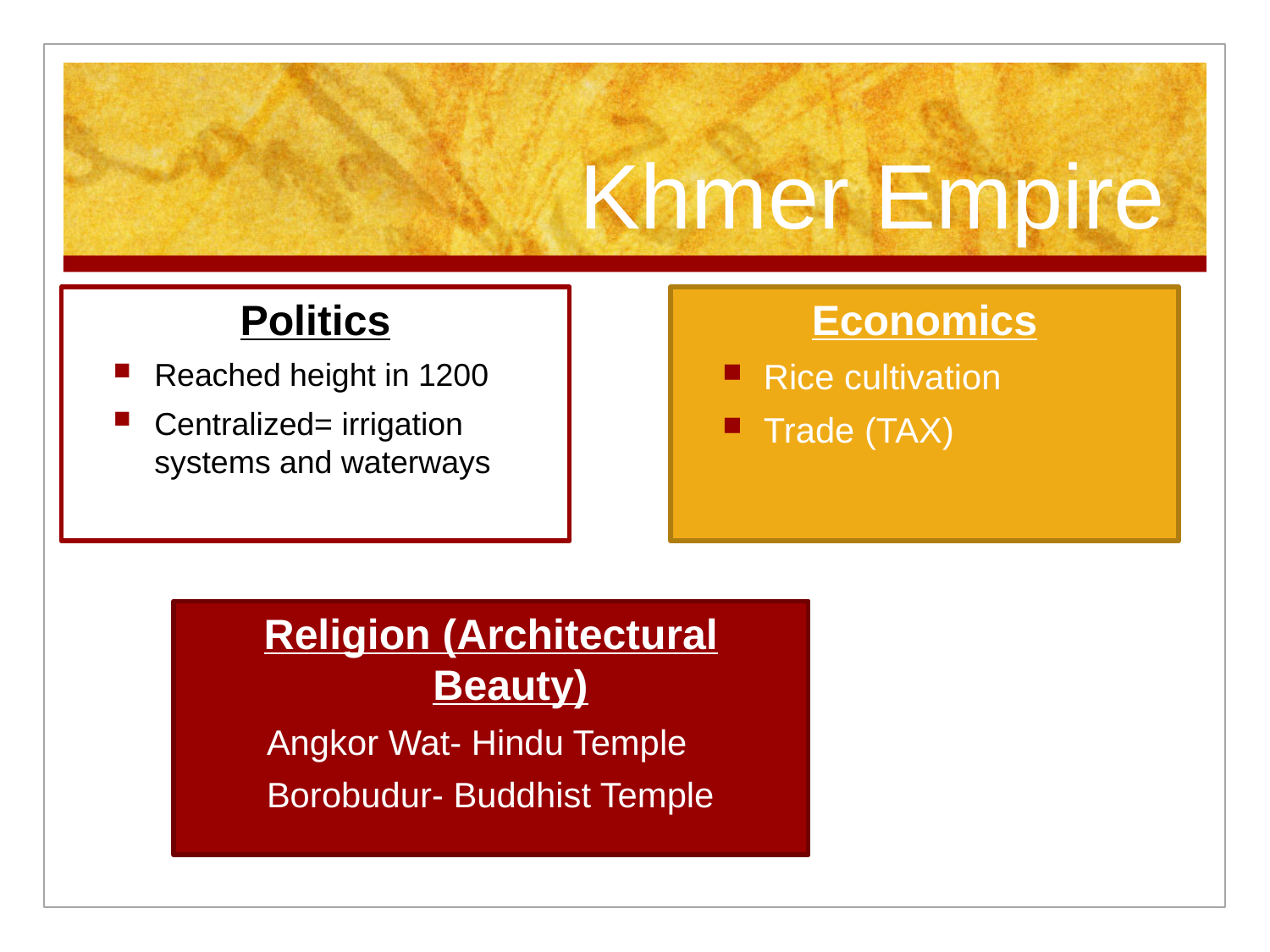

# Khmer Empire
Politics
Reached height in 1200
Centralized= irrigation systems and waterways
Economics
Rice cultivation
Trade (TAX)
Religion (Architectural Beauty)
Angkor Wat- Hindu Temple
Borobudur- Buddhist Temple